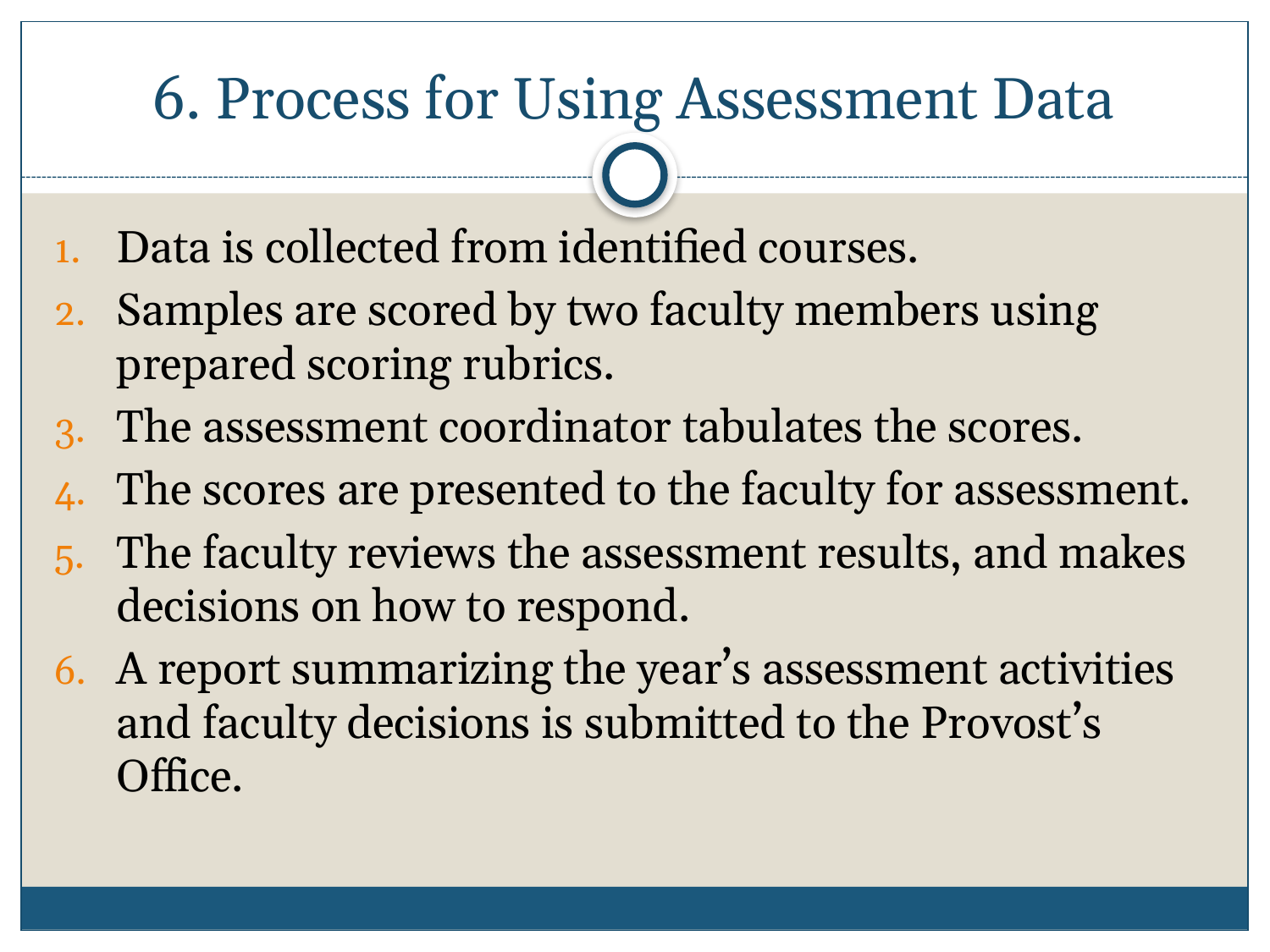

# 6. Process for Using Assessment Data
Data is collected from identified courses.
Samples are scored by two faculty members using prepared scoring rubrics.
The assessment coordinator tabulates the scores.
The scores are presented to the faculty for assessment.
The faculty reviews the assessment results, and makes decisions on how to respond.
A report summarizing the year’s assessment activities and faculty decisions is submitted to the Provost’s Office.